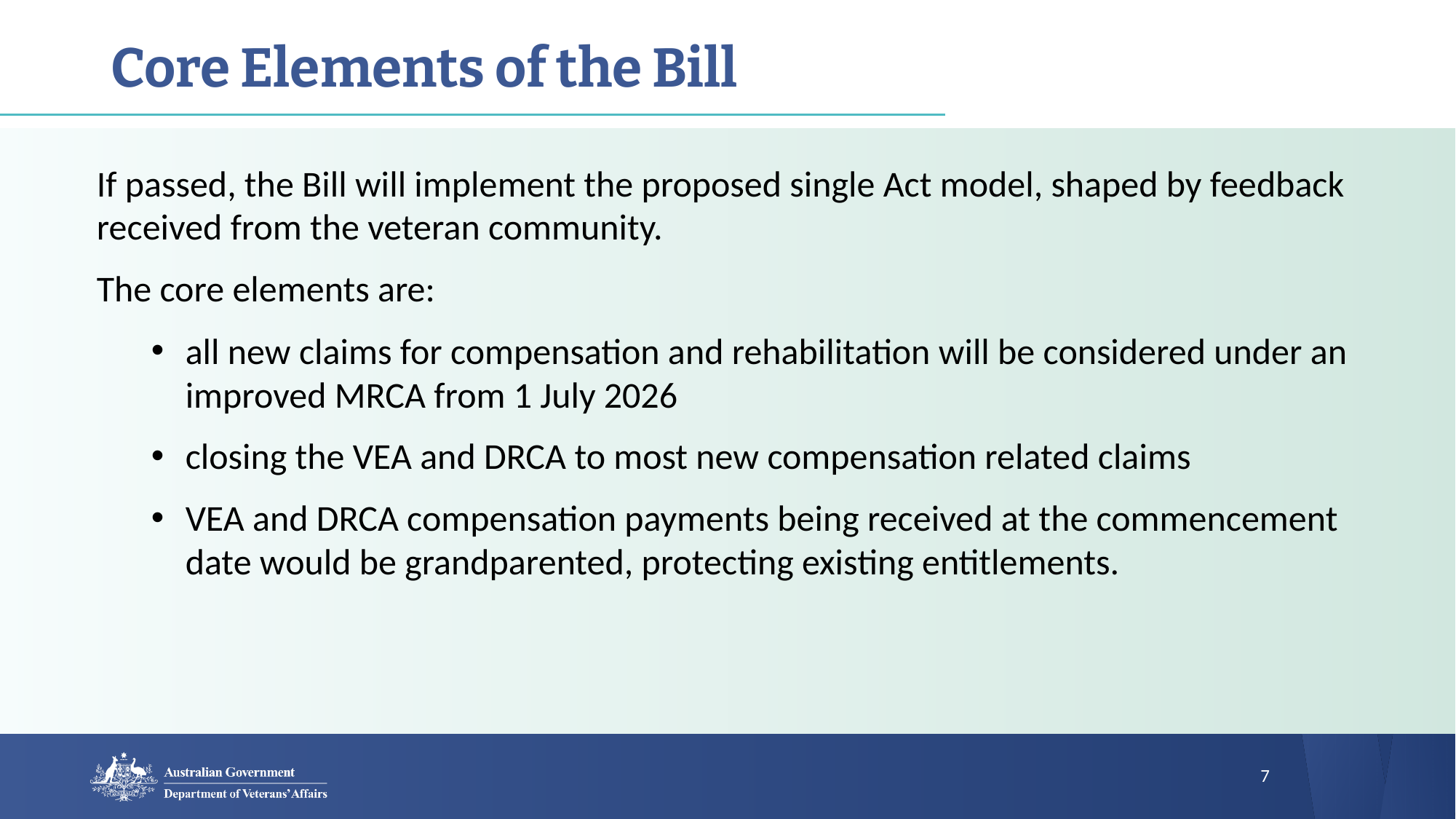

# Core Elements of the Bill
If passed, the Bill will implement the proposed single Act model, shaped by feedback received from the veteran community.
The core elements are:
all new claims for compensation and rehabilitation will be considered under an improved MRCA from 1 July 2026
closing the VEA and DRCA to most new compensation related claims
VEA and DRCA compensation payments being received at the commencement date would be grandparented, protecting existing entitlements.
7